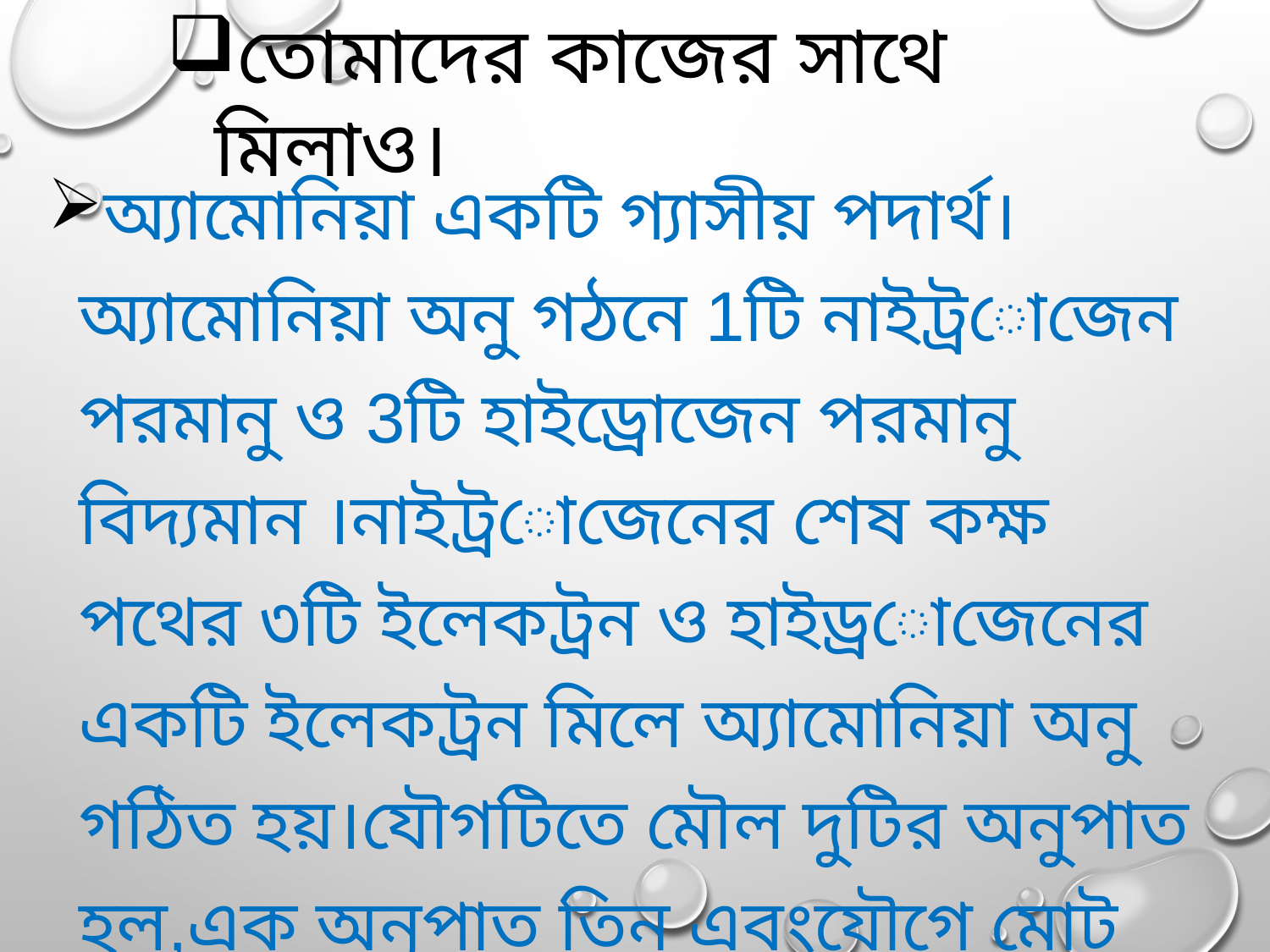

তোমাদের কাজের সাথে মিলাও।
অ্যামোনিয়া একটি গ্যাসীয় পদার্থ। অ্যামোনিয়া অনু গঠনে 1টি নাইট্রোজেন পরমানু ও 3টি হাইড্রোজেন পরমানু বিদ্যমান ।নাইট্রোজেনের শেষ কক্ষ পথের ৩টি ইলেকট্রন ও হাইড্রোজেনের একটি ইলেকট্রন মিলে অ্যামোনিয়া অনু গঠিত হয়।যৌগটিতে মৌল দুটির অনুপাত হল,এক অনুপাত তিন এবংযৌগে মোট পরমানুর সংখ্যা 4টি। যৌগটির আণবিক ভর 17 ।